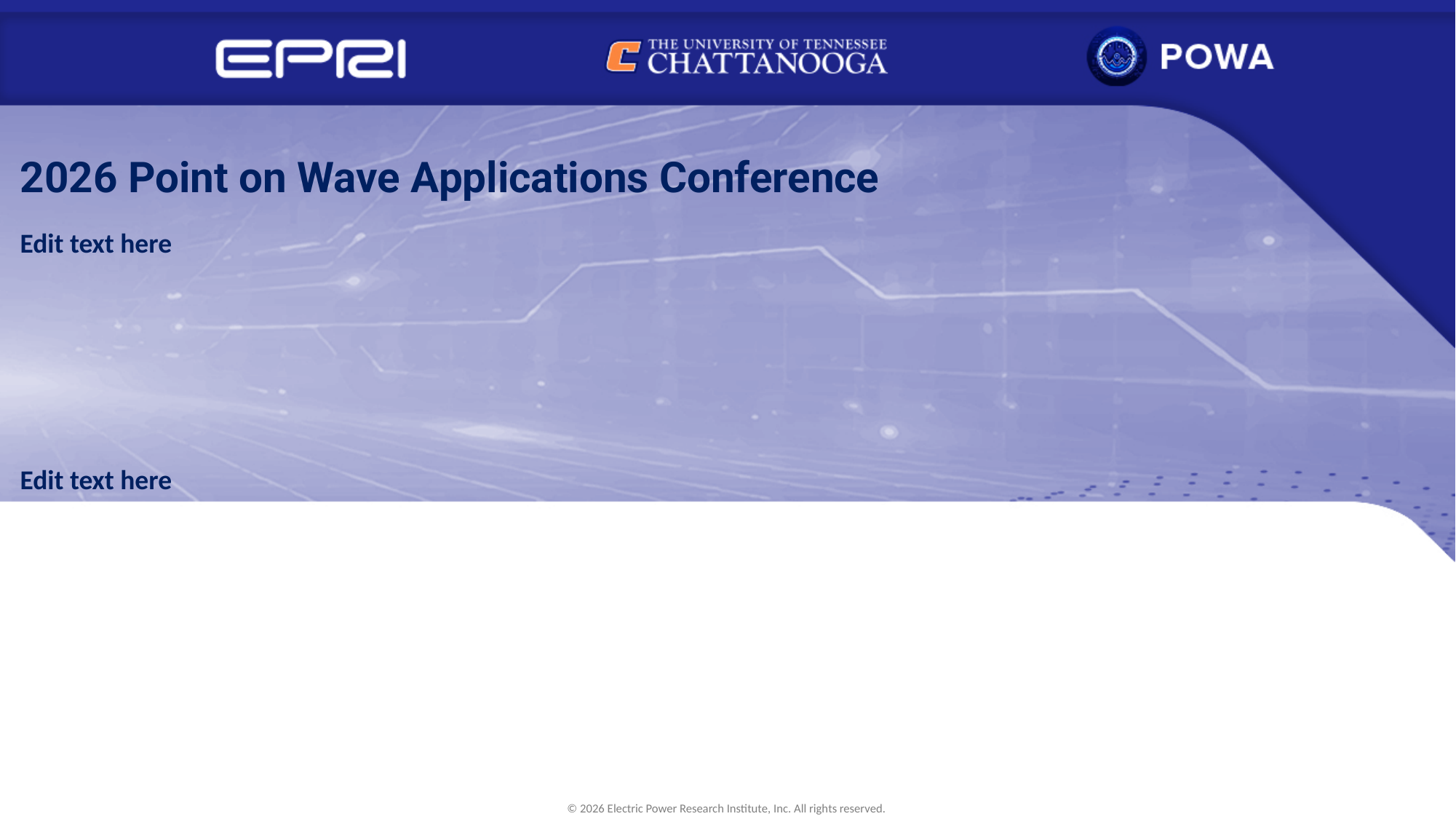

# 2026 Point on Wave Applications Conference
Edit text here
Edit text here